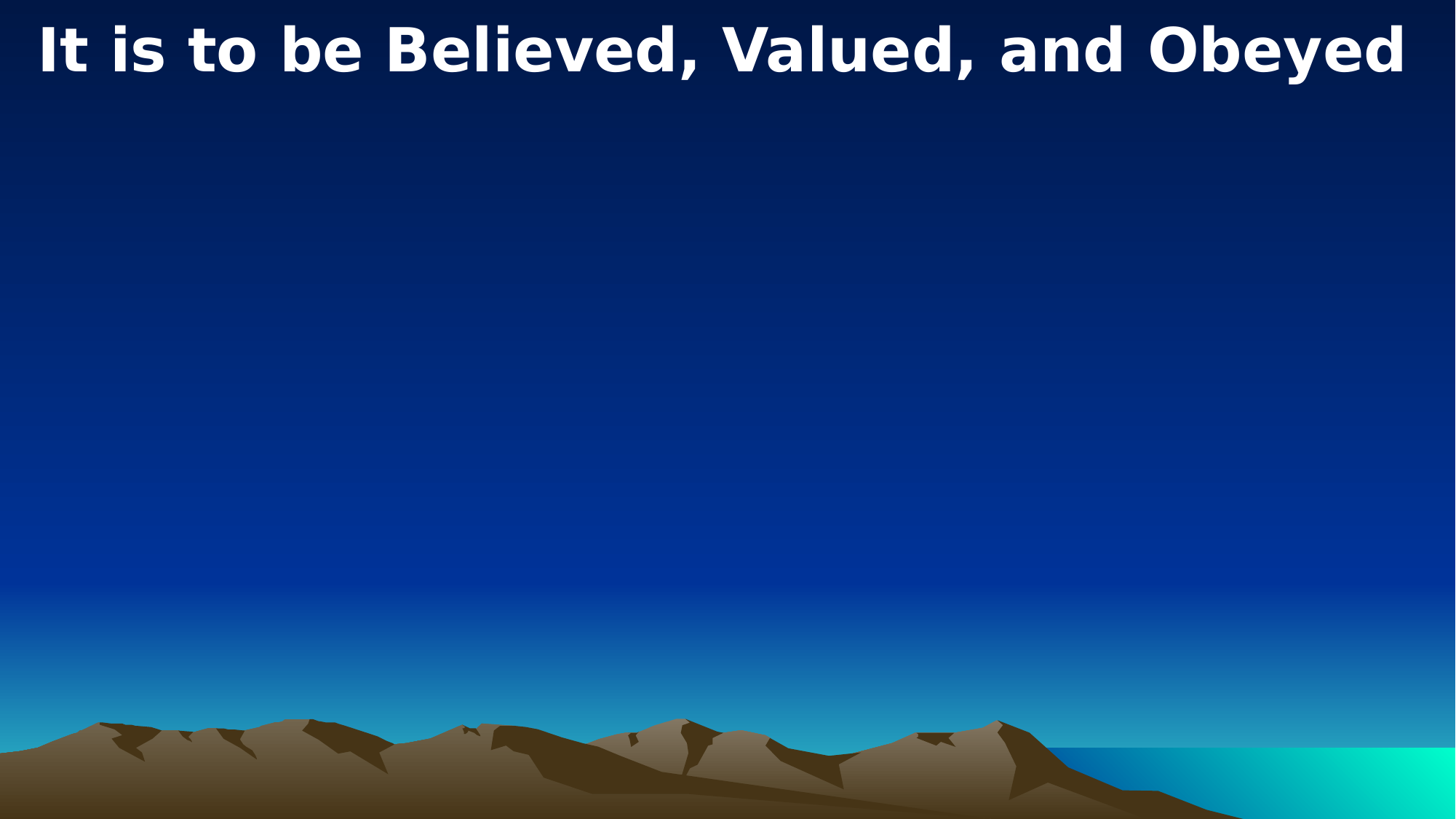

It is to be Believed, Valued, and Obeyed